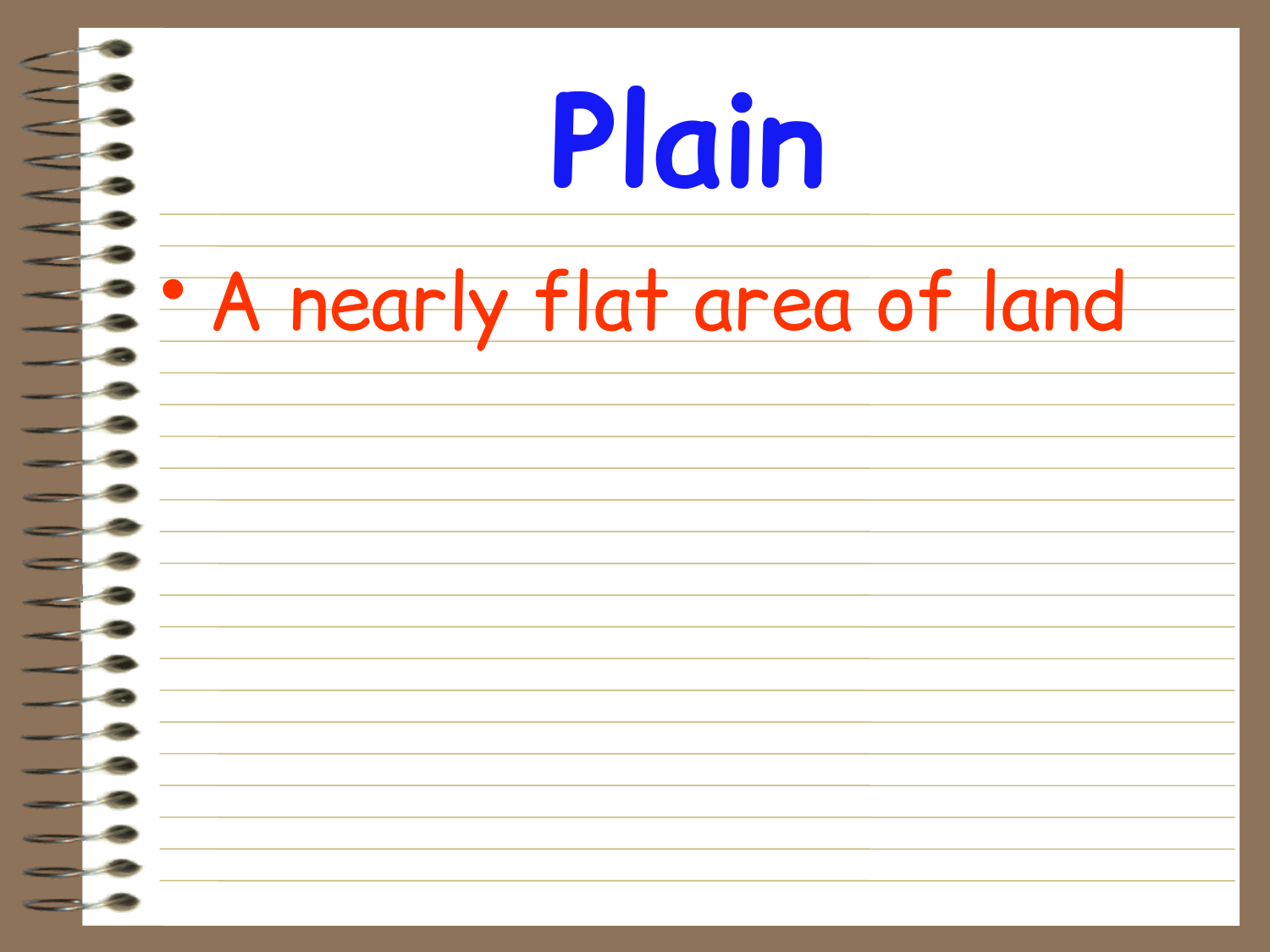

# Plain
A nearly flat area of land